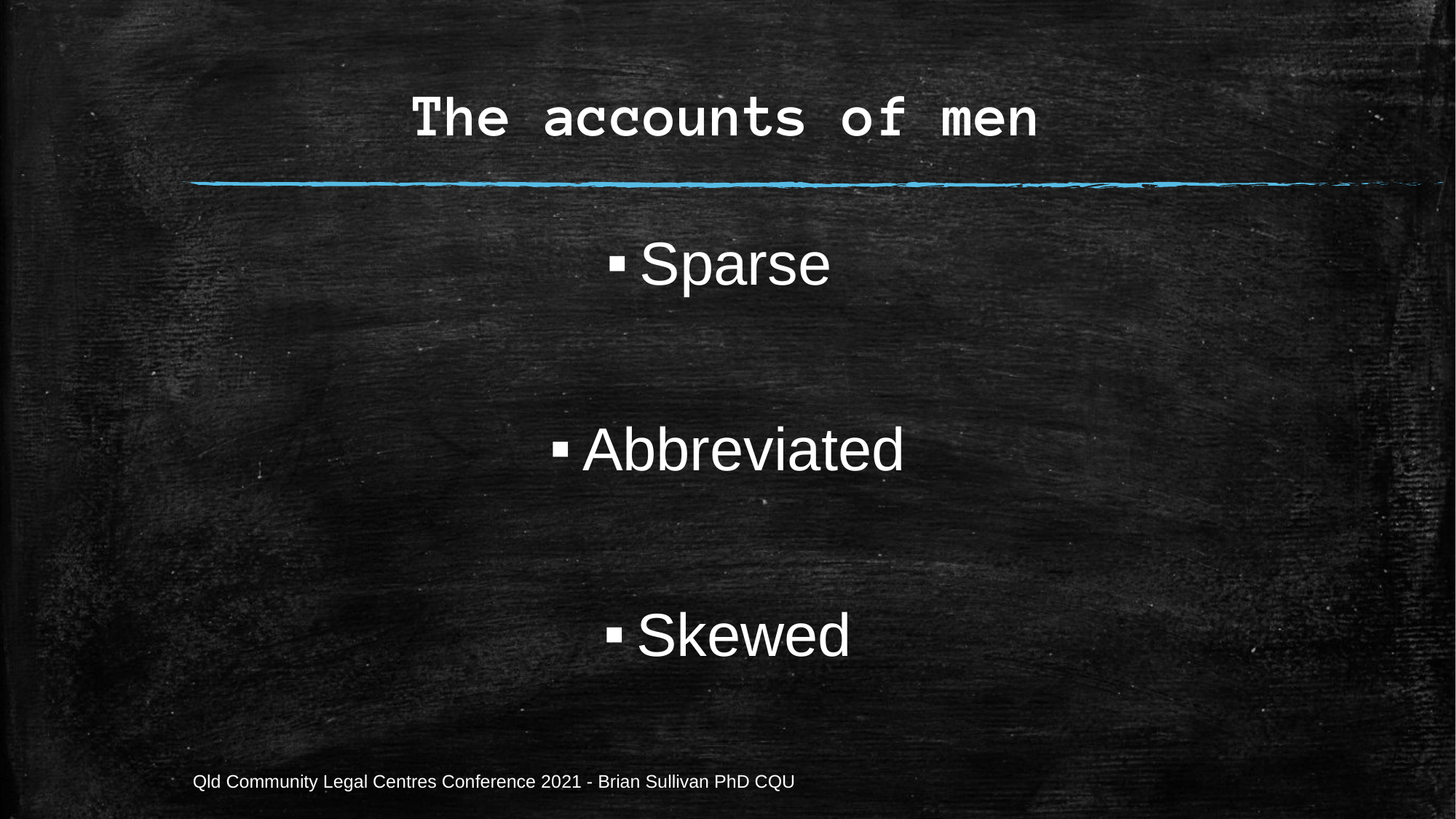

# The accounts of men
Sparse

Abbreviated

Skewed
Qld Community Legal Centres Conference 2021 - Brian Sullivan PhD CQU